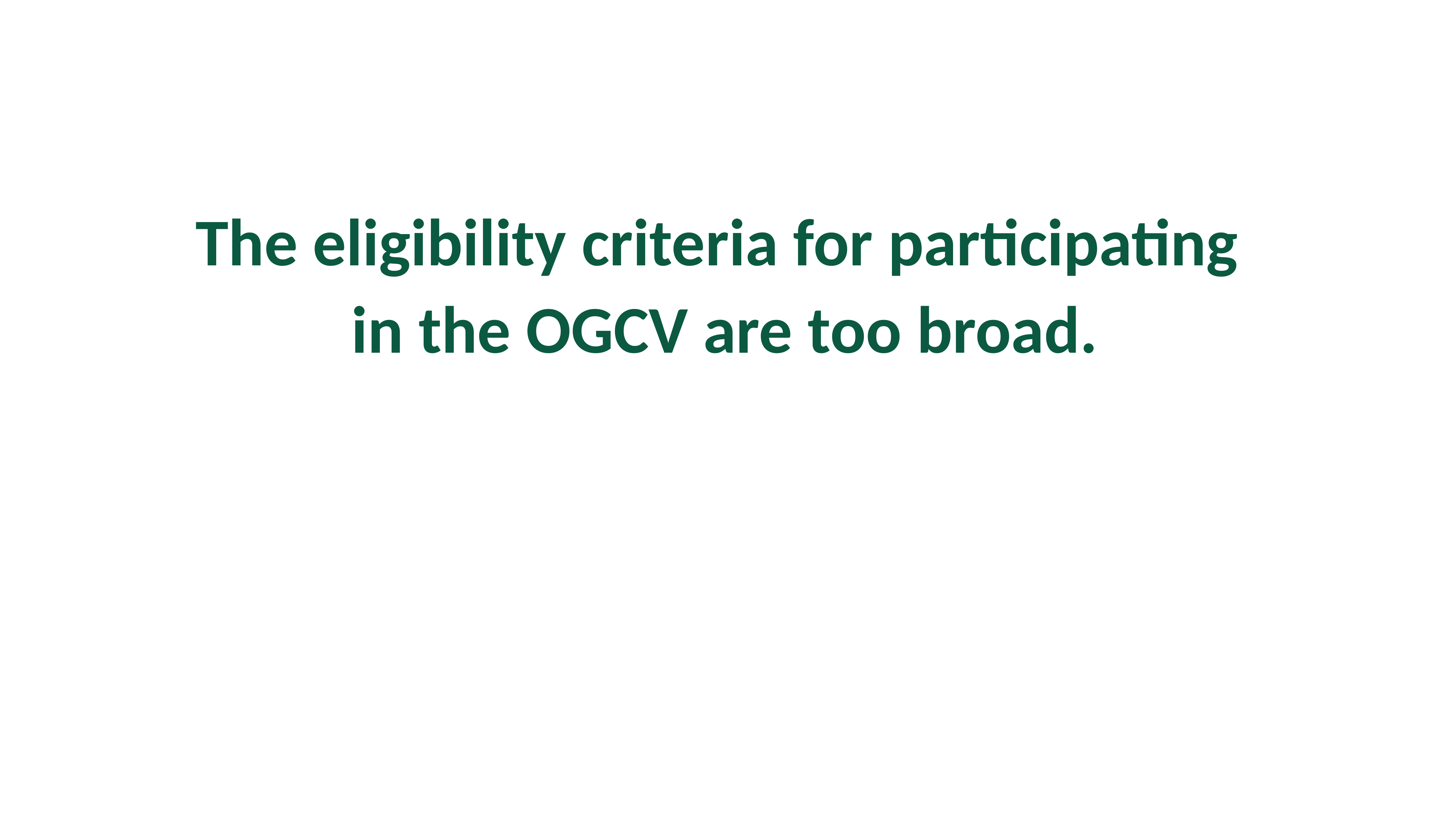

The eligibility criteria for participating
in the OGCV are too broad.